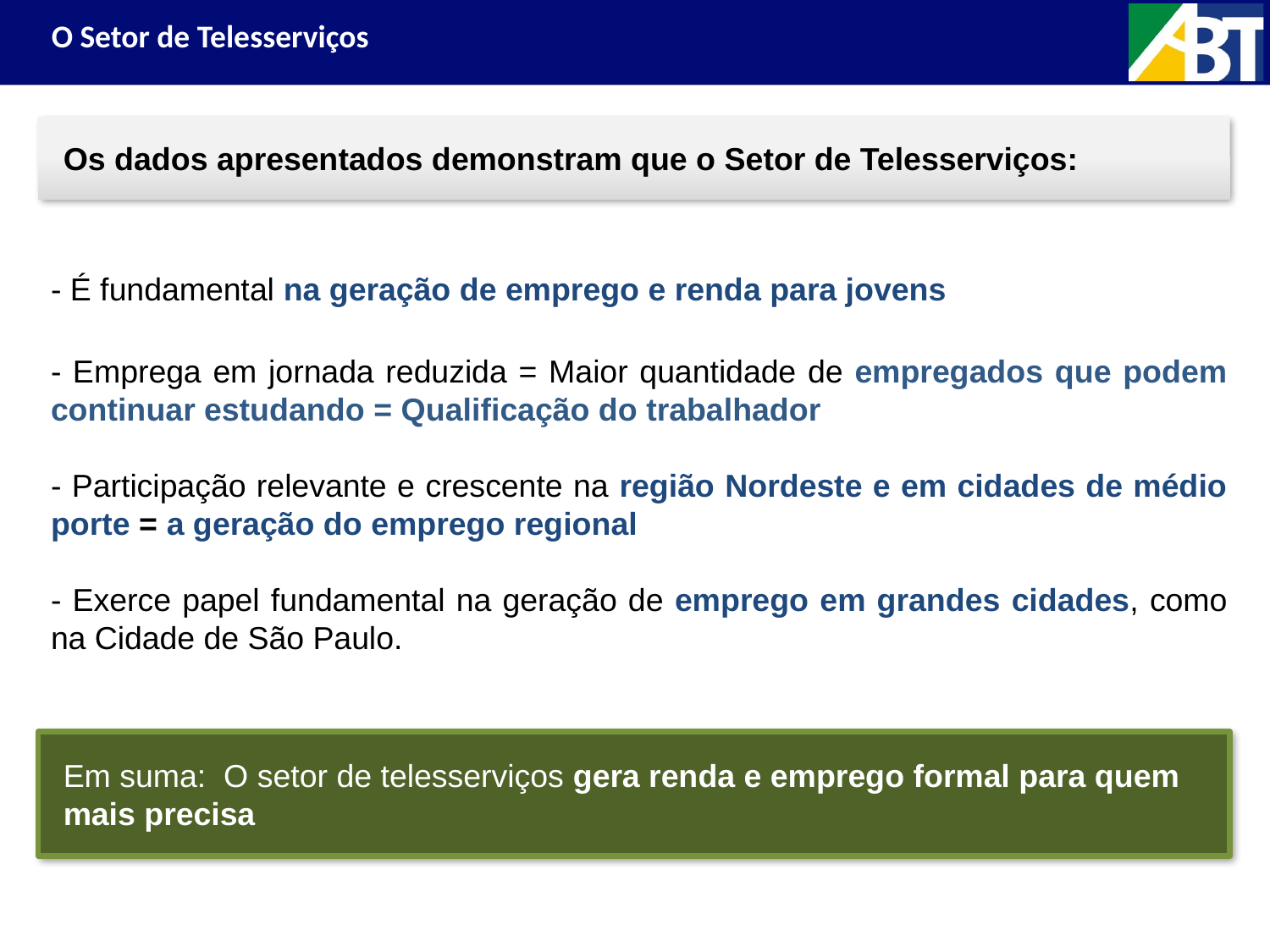

O Setor de Telesserviços
Os dados apresentados demonstram que o Setor de Telesserviços:

- É fundamental na geração de emprego e renda para jovens

- Emprega em jornada reduzida = Maior quantidade de empregados que podem continuar estudando = Qualificação do trabalhador

- Participação relevante e crescente na região Nordeste e em cidades de médio porte = a geração do emprego regional

- Exerce papel fundamental na geração de emprego em grandes cidades, como na Cidade de São Paulo.

Em suma:  O setor de telesserviços gera renda e emprego formal para quem mais precisa